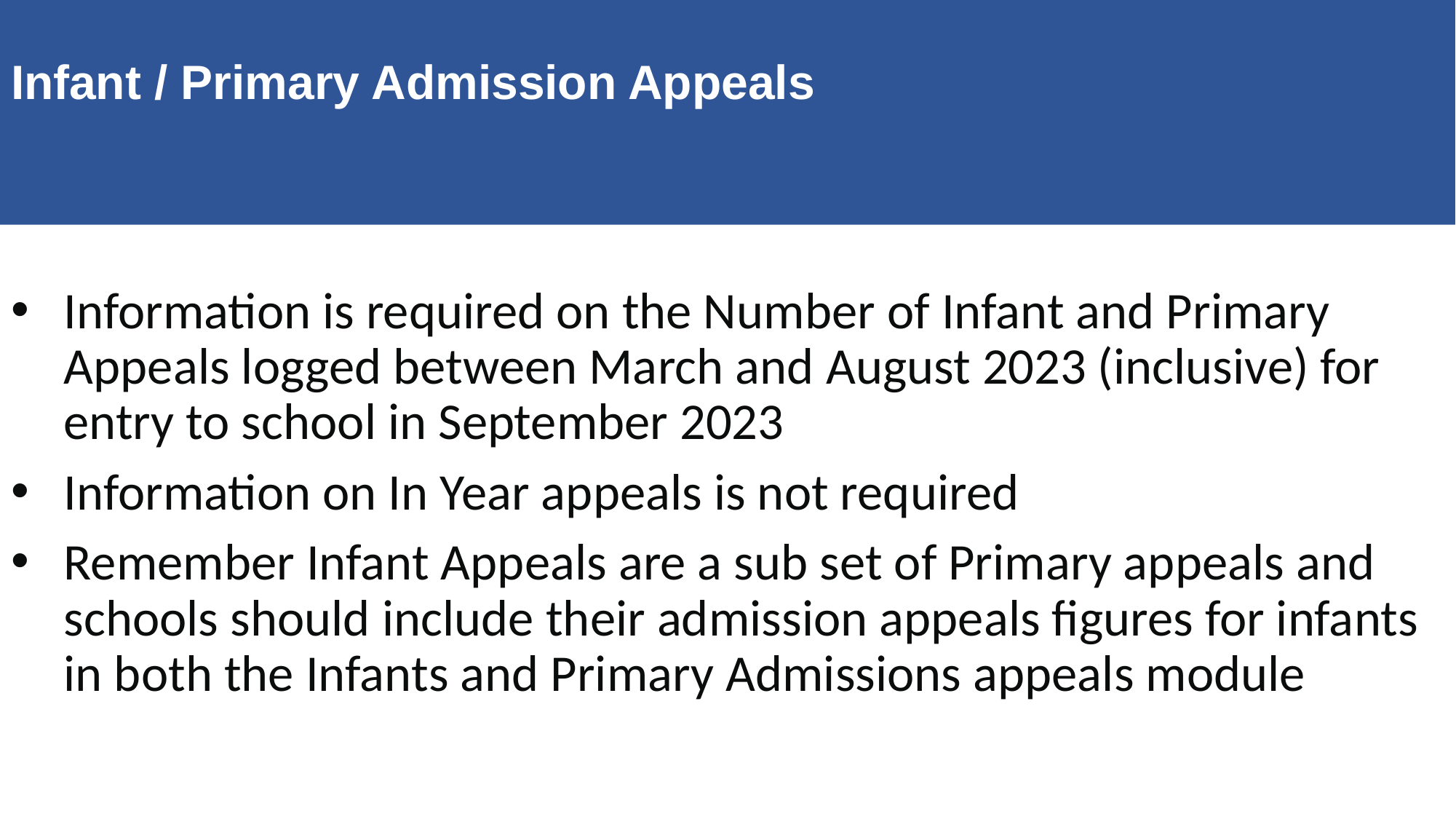

# Infant / Primary Admission Appeals

Information is required on the Number of Infant and Primary Appeals logged between March and August 2023 (inclusive) for entry to school in September 2023
Information on In Year appeals is not required
Remember Infant Appeals are a sub set of Primary appeals and schools should include their admission appeals figures for infants in both the Infants and Primary Admissions appeals module